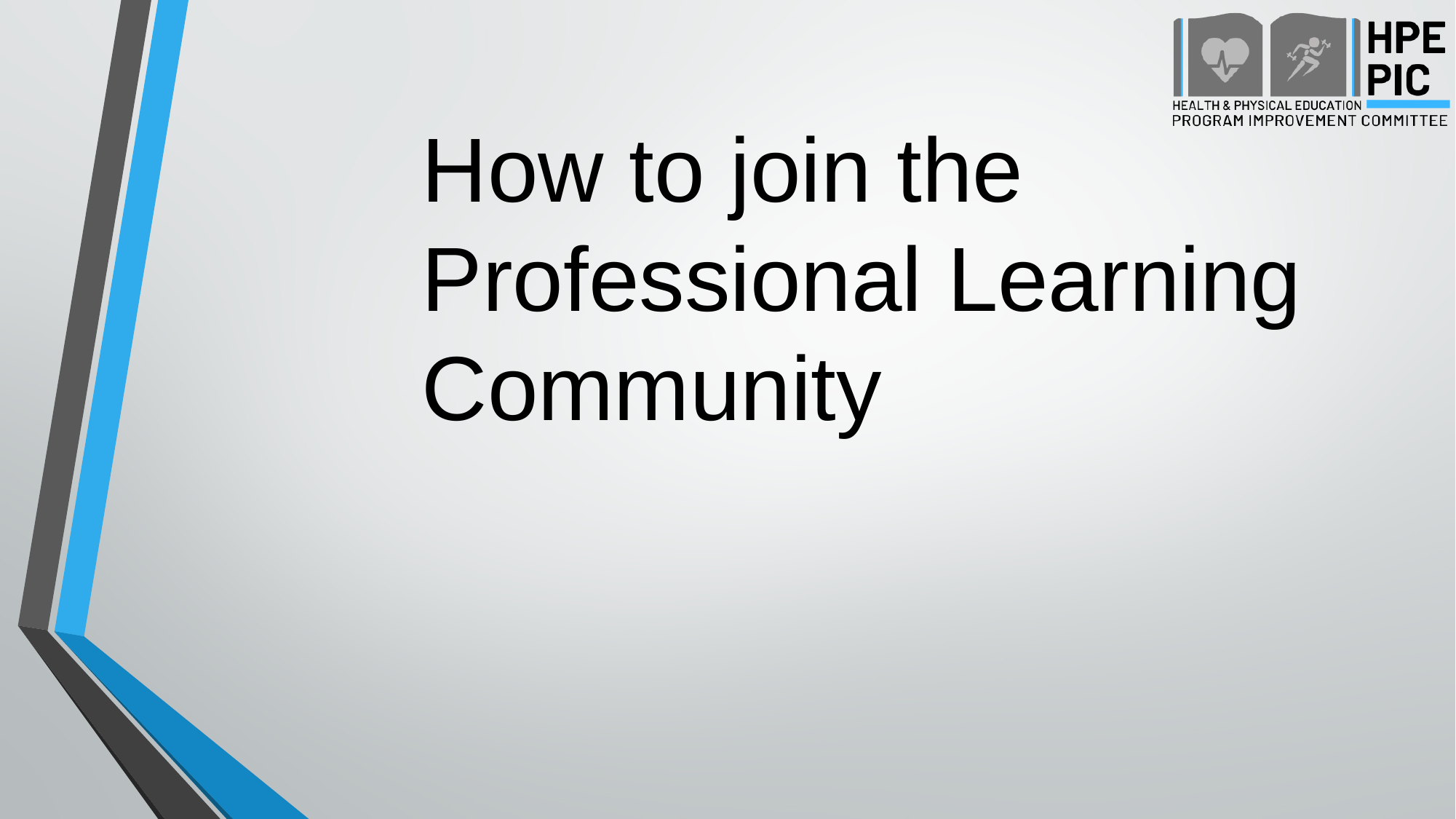

# How to join the Professional Learning Community